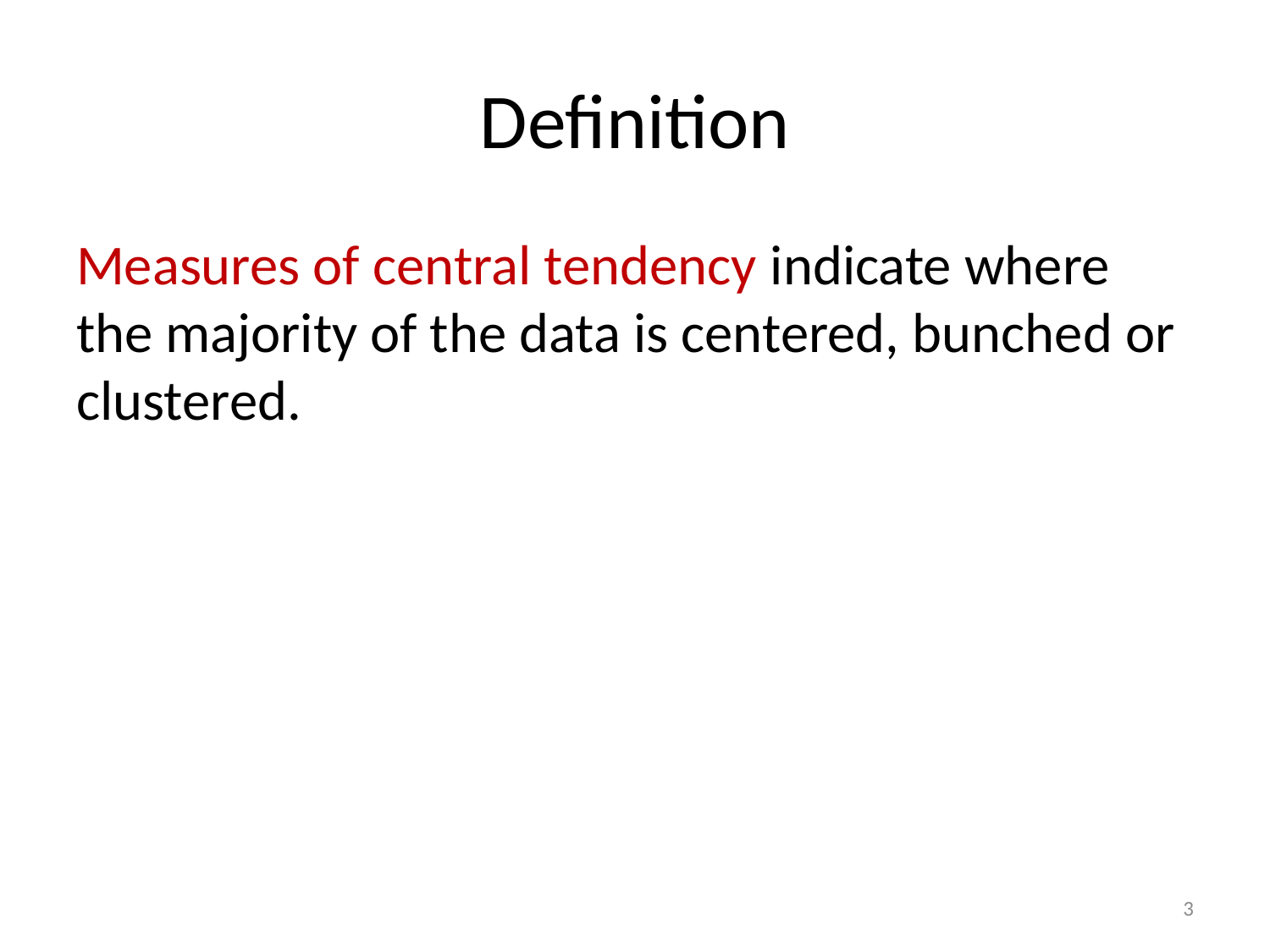

# Definition
Measures of central tendency indicate where the majority of the data is centered, bunched or clustered.

3